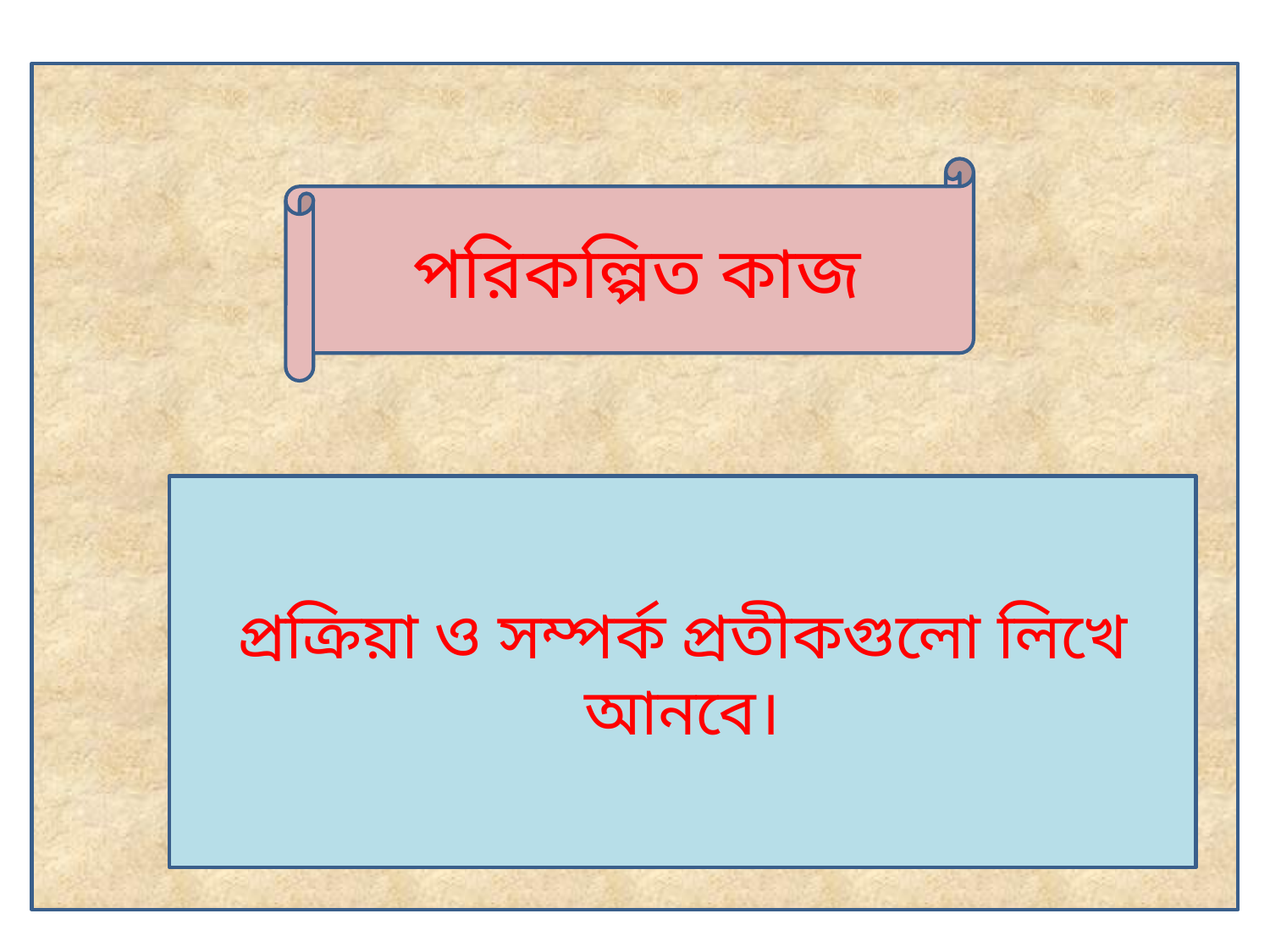

পরিকল্পিত কাজ
প্রক্রিয়া ও সম্পর্ক প্রতীকগুলো লিখে আনবে।